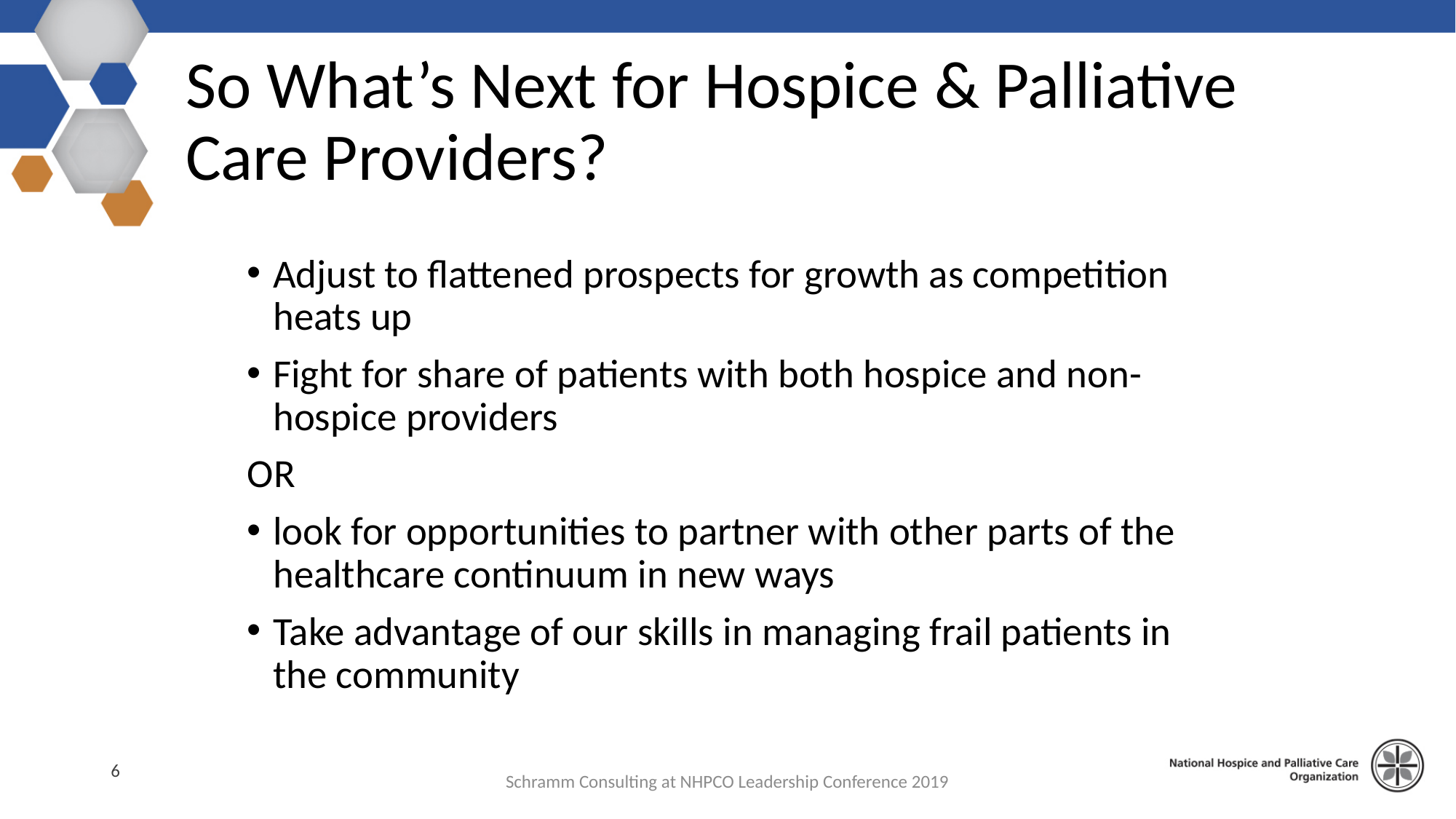

# So What’s Next for Hospice & Palliative Care Providers?
Adjust to flattened prospects for growth as competition heats up
Fight for share of patients with both hospice and non-hospice providers
OR
look for opportunities to partner with other parts of the healthcare continuum in new ways
Take advantage of our skills in managing frail patients in the community
6
Schramm Consulting at NHPCO Leadership Conference 2019